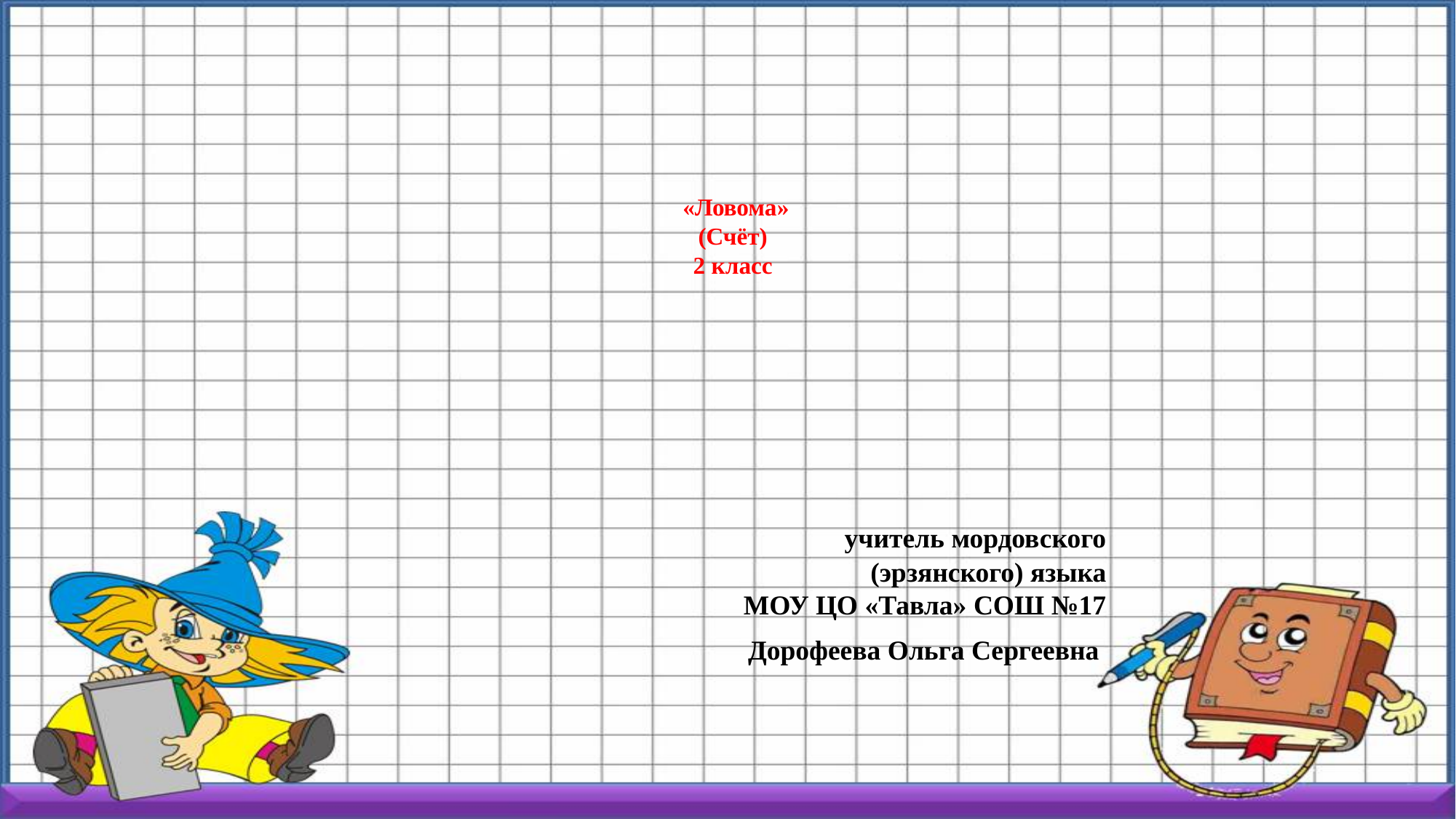

# «Ловома» (Счёт) 2 класс

 учитель мордовского
(эрзянского) языка
МОУ ЦО «Тавла» СОШ №17
   Дорофеева Ольга Сергеевна